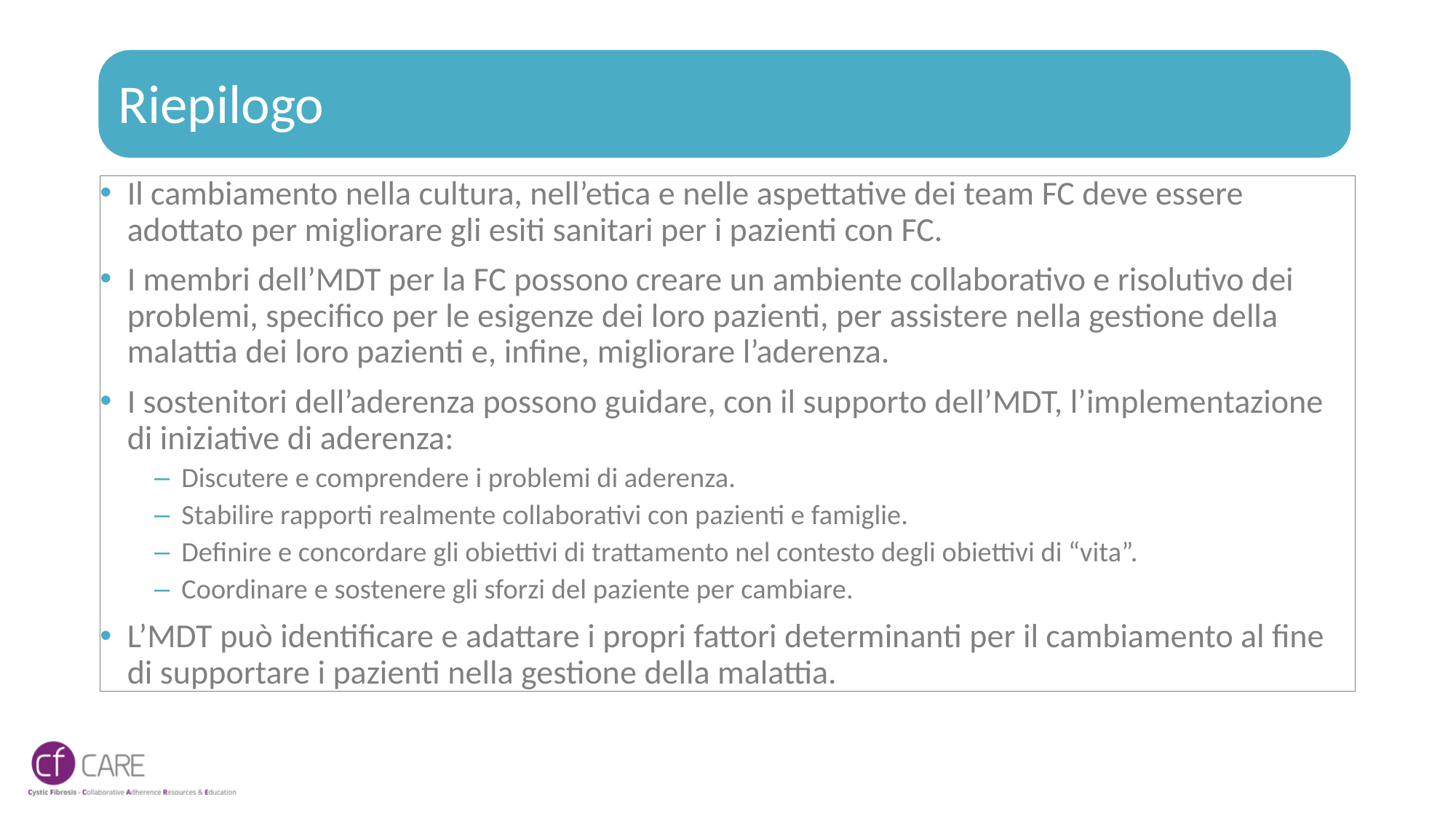

# Riepilogo
Il cambiamento nella cultura, nell’etica e nelle aspettative dei team FC deve essere adottato per migliorare gli esiti sanitari per i pazienti con FC.
I membri dell’MDT per la FC possono creare un ambiente collaborativo e risolutivo dei problemi, specifico per le esigenze dei loro pazienti, per assistere nella gestione della malattia dei loro pazienti e, infine, migliorare l’aderenza.
I sostenitori dell’aderenza possono guidare, con il supporto dell’MDT, l’implementazione di iniziative di aderenza:
Discutere e comprendere i problemi di aderenza.
Stabilire rapporti realmente collaborativi con pazienti e famiglie.
Definire e concordare gli obiettivi di trattamento nel contesto degli obiettivi di “vita”.
Coordinare e sostenere gli sforzi del paziente per cambiare.
L’MDT può identificare e adattare i propri fattori determinanti per il cambiamento al fine di supportare i pazienti nella gestione della malattia.